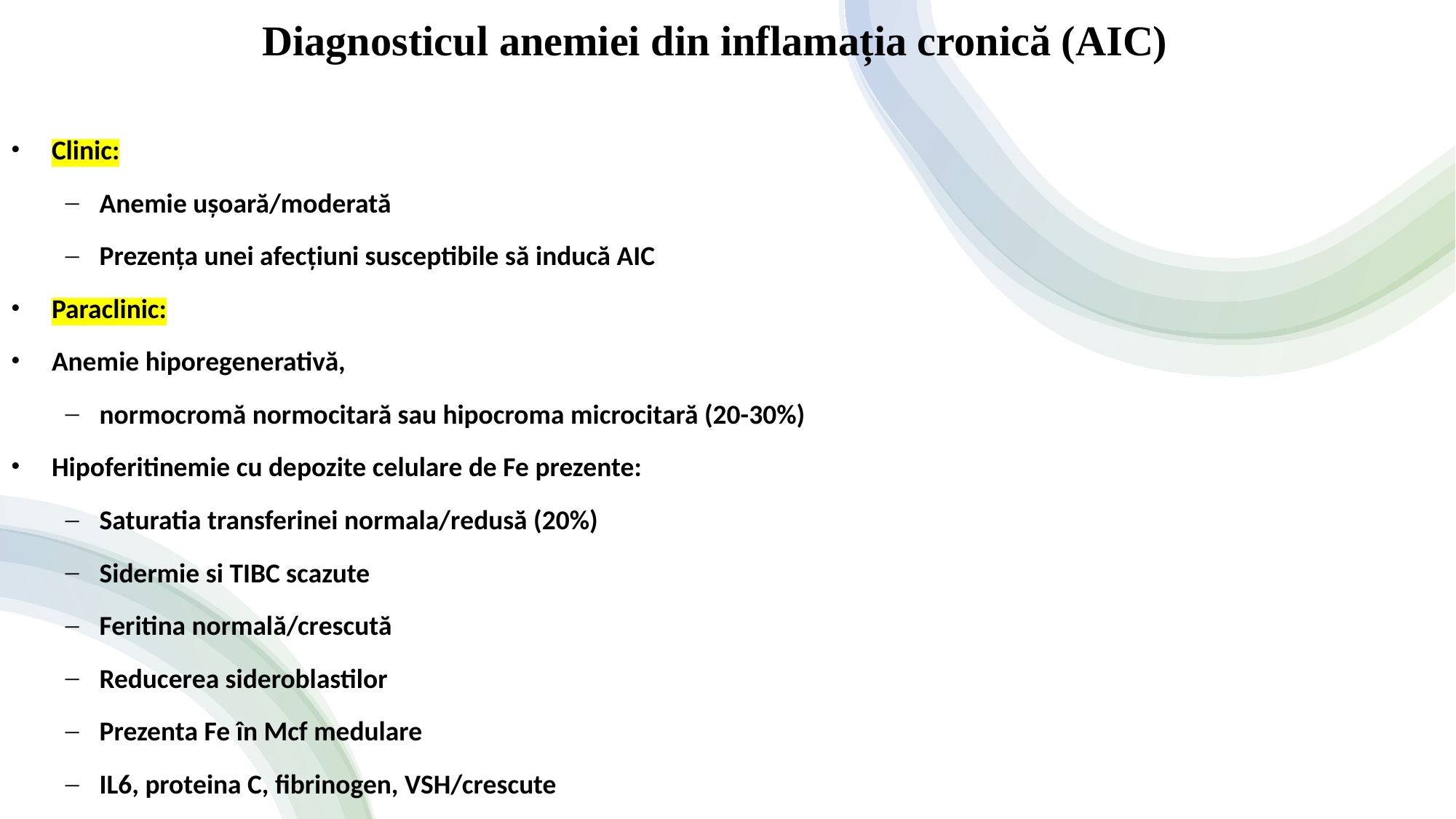

Diagnosticul anemiei din inflamația cronică (AIC)

Clinic:
Anemie uşoară/moderată
Prezenţa unei afecțiuni susceptibile să inducă AIC
Paraclinic:
Anemie hiporegenerativă,
normocromă normocitară sau hipocroma microcitară (20-30%)
Hipoferitinemie cu depozite celulare de Fe prezente:
Saturatia transferinei normala/redusă (20%)
Sidermie si TIBC scazute
Feritina normală/crescută
Reducerea sideroblastilor
Prezenta Fe în Mcf medulare
IL6, proteina C, fibrinogen, VSH/crescute